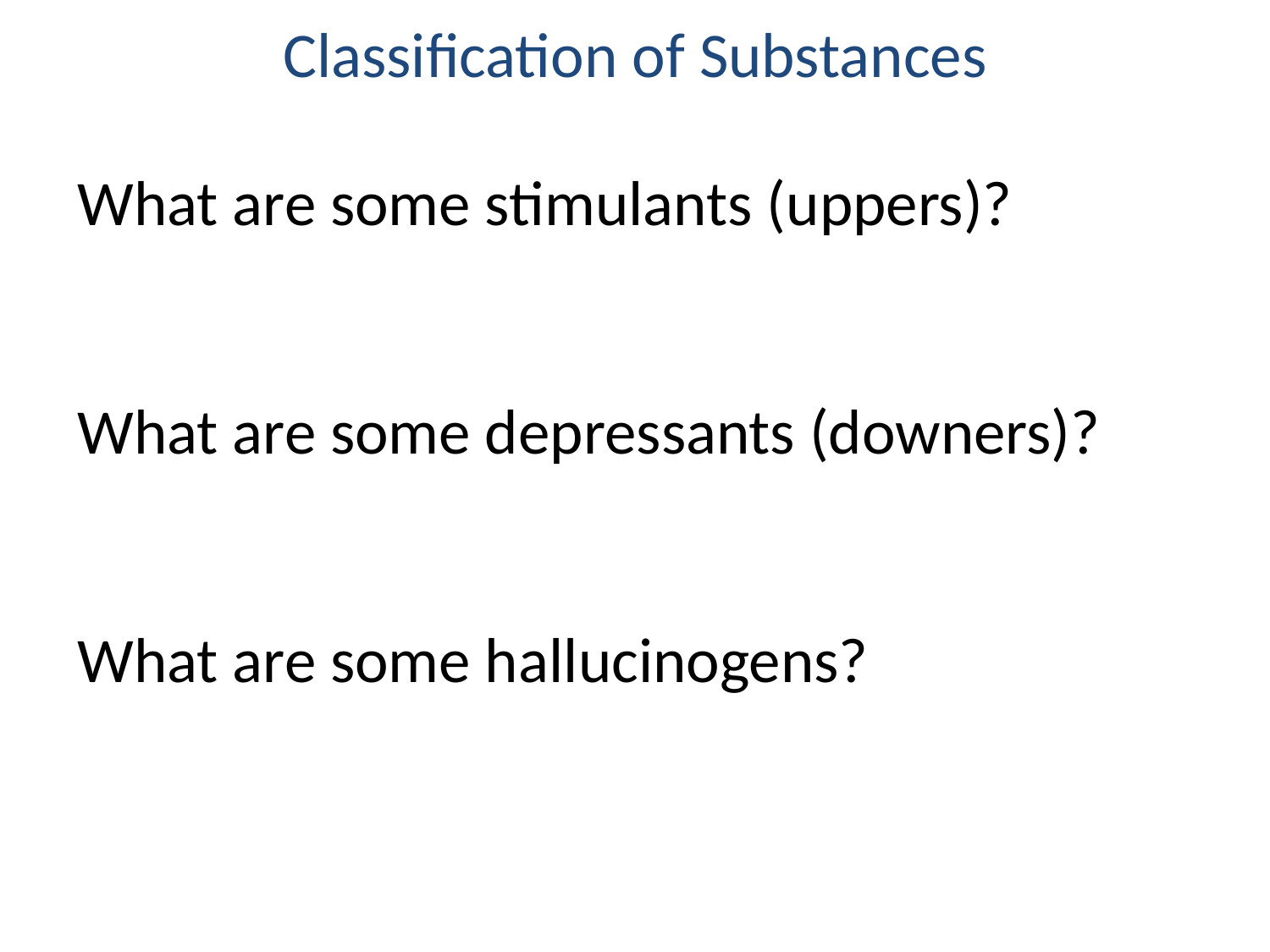

Classification of Substances
What are some stimulants (uppers)?

What are some depressants (downers)?

What are some hallucinogens?